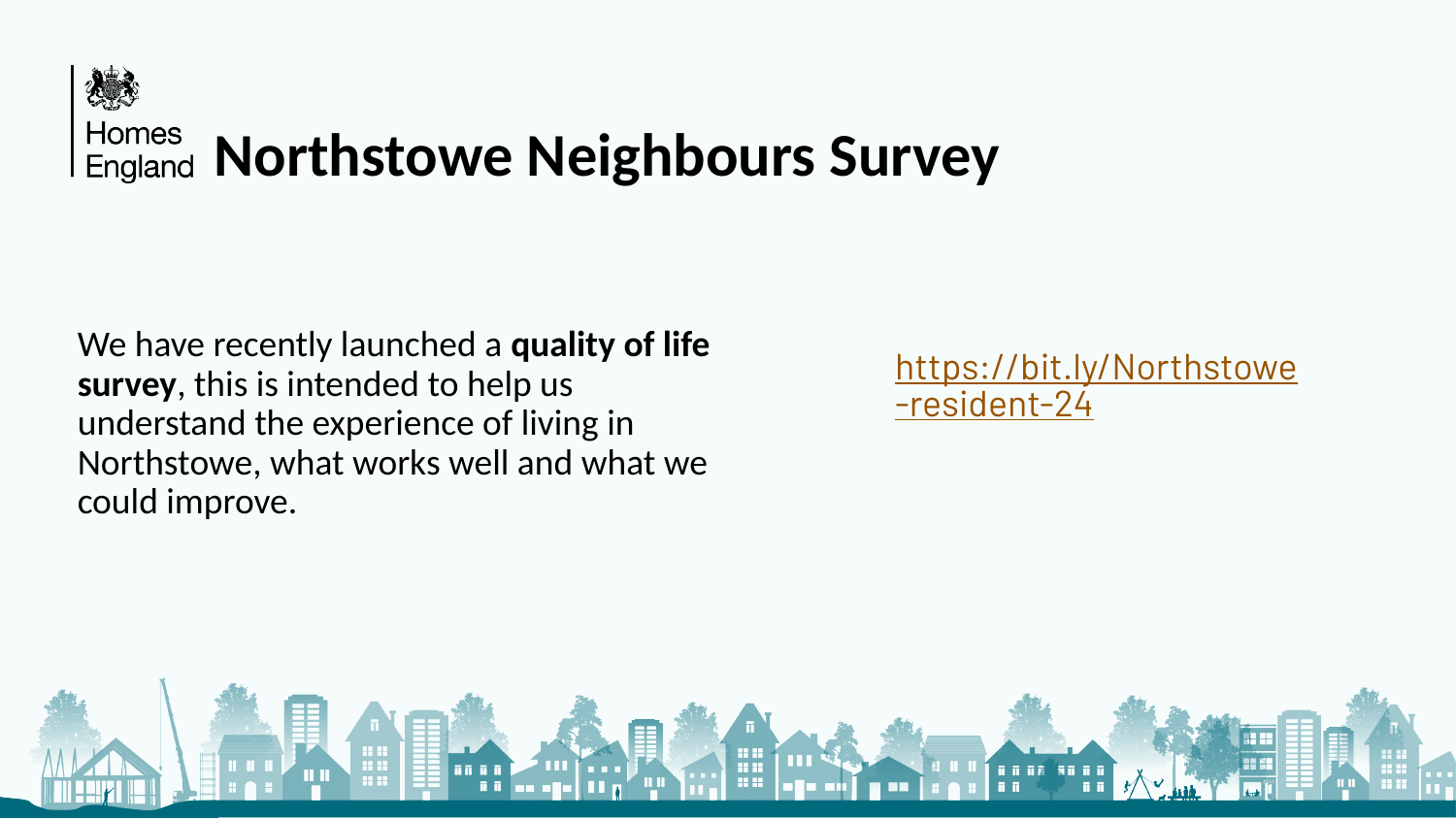

# Northstowe Neighbours Survey
We have recently launched a quality of life survey, this is intended to help us understand the experience of living in Northstowe, what works well and what we could improve.
https://bit.ly/Northstowe-resident-24